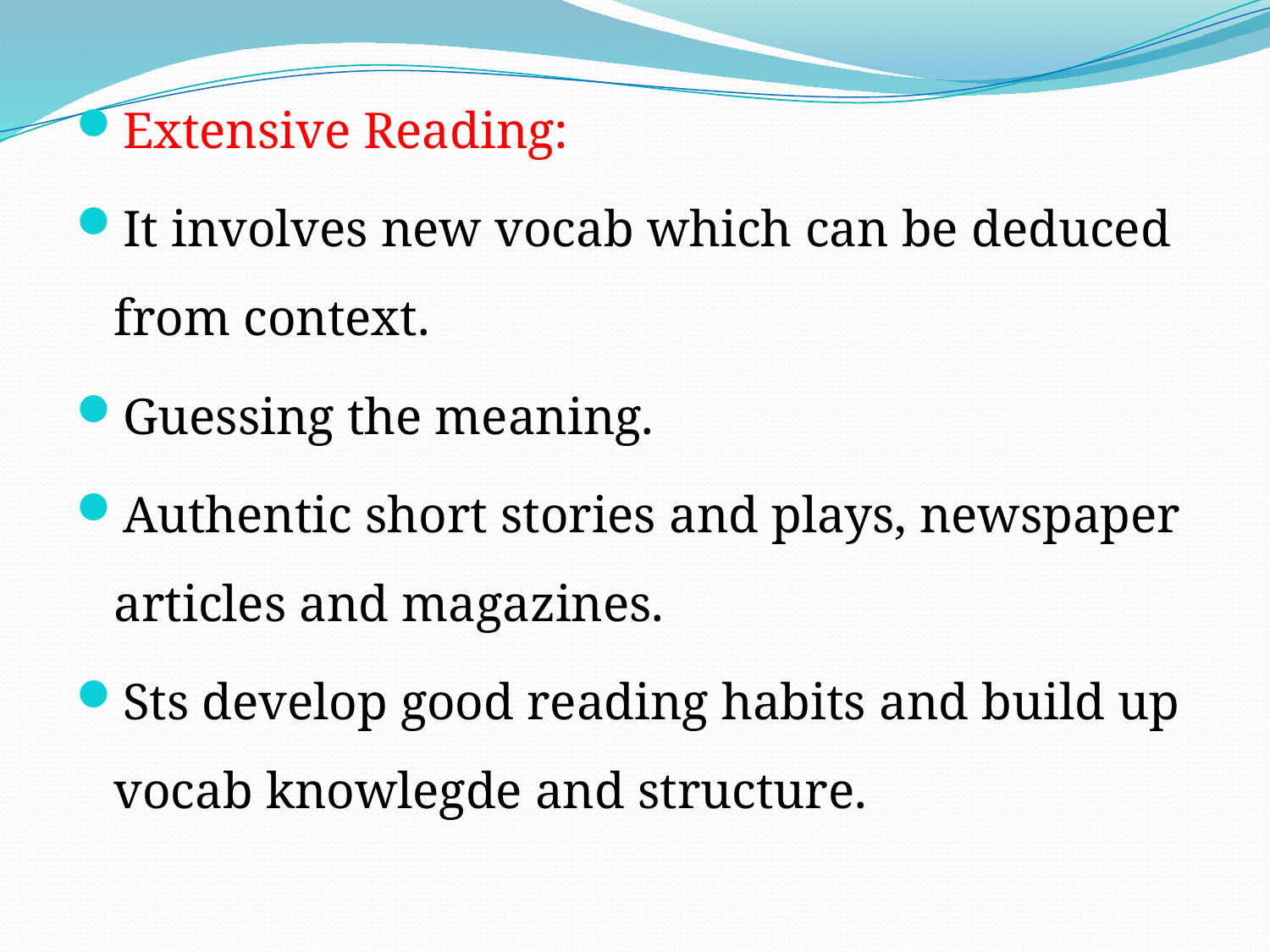

Extensive Reading:
It involves new vocab which can be deduced from context.
Guessing the meaning.
Authentic short stories and plays, newspaper articles and magazines.
Sts develop good reading habits and build up vocab knowlegde and structure.